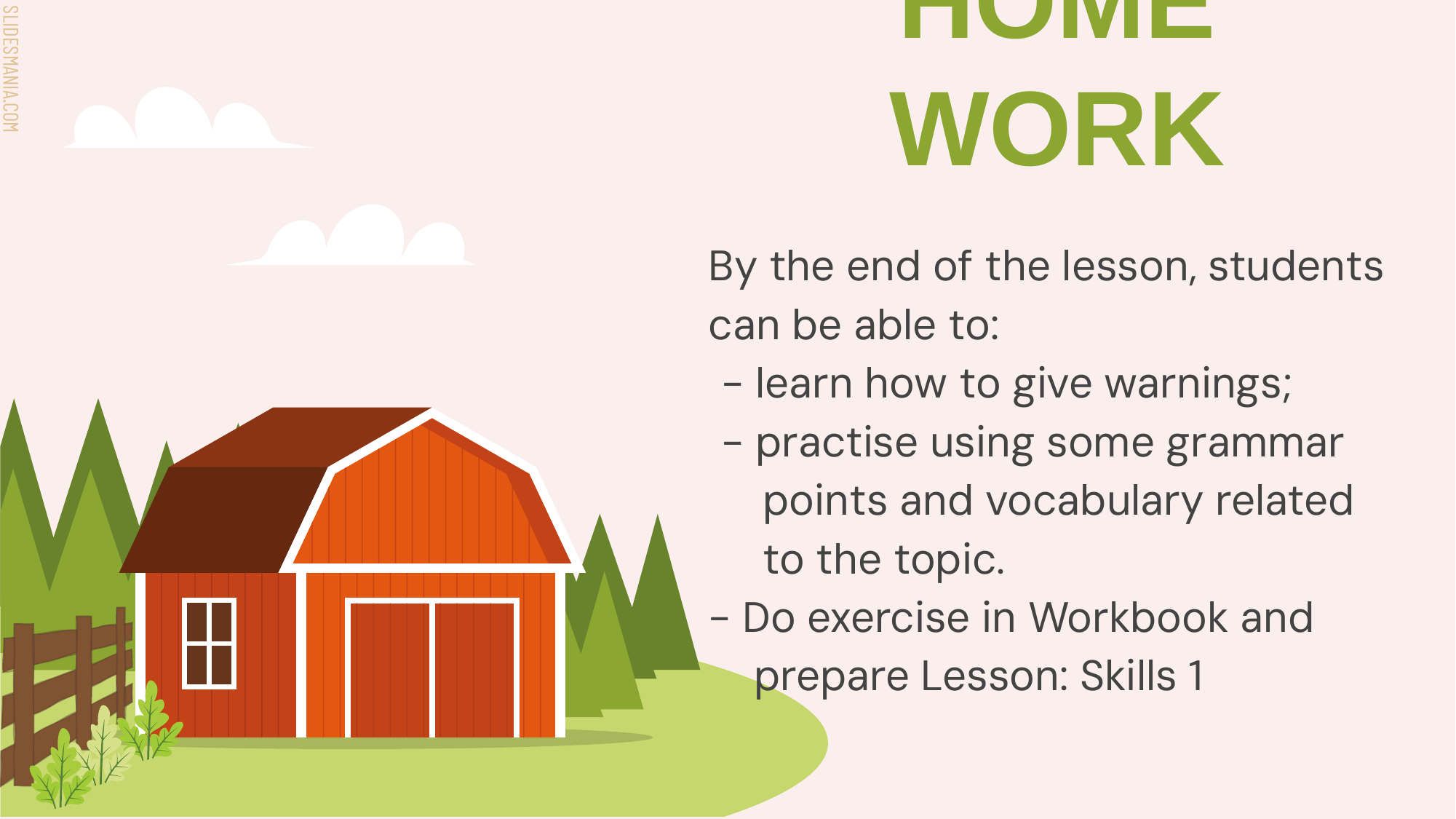

# HOME WORK
By the end of the lesson, students can be able to:
- learn how to give warnings;
- practise using some grammar points and vocabulary related to the topic.
- Do exercise in Workbook and           prepare Lesson: Skills 1